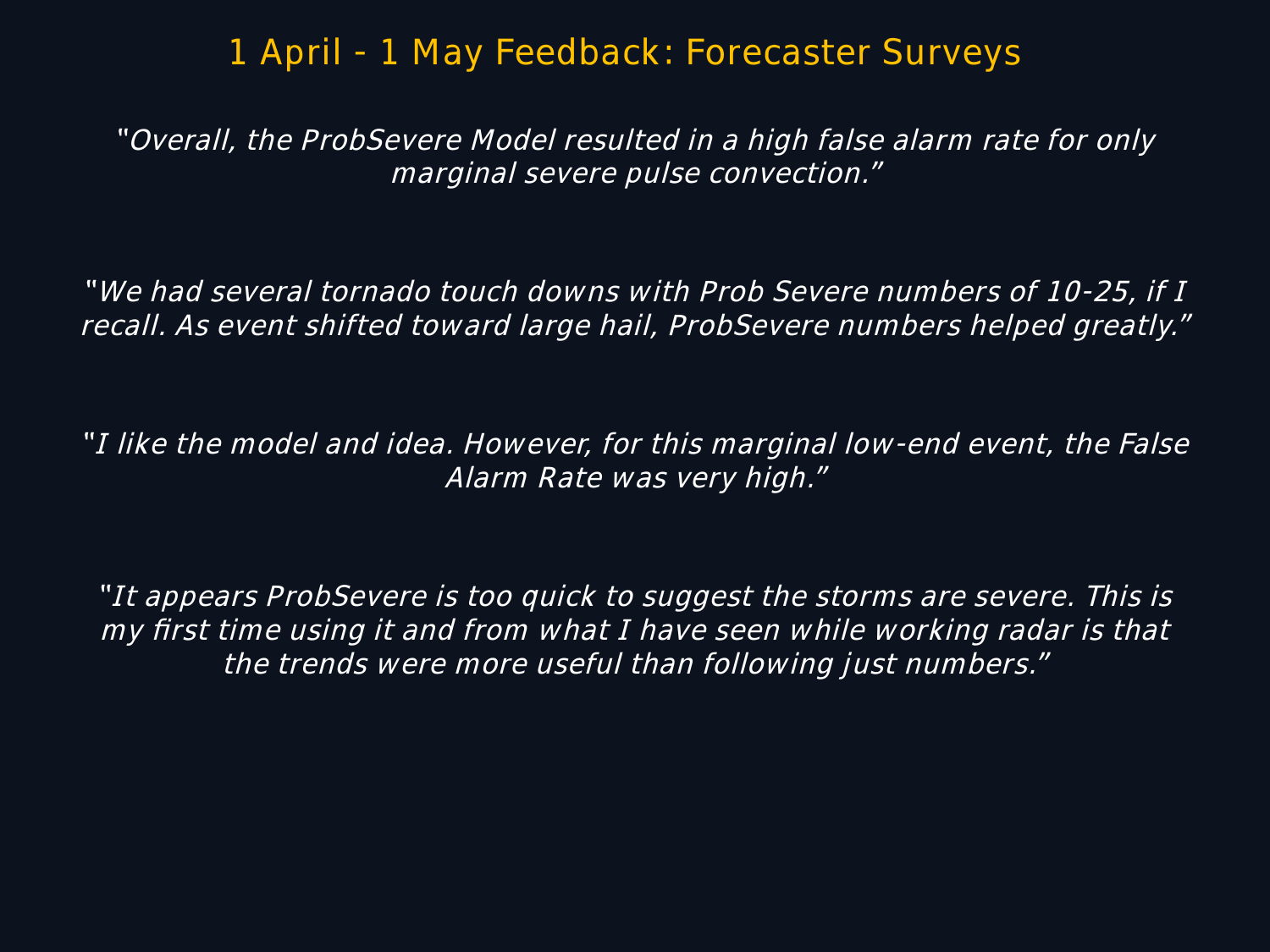

1 April - 1 May Feedback: Forecaster Surveys

“Overall, the ProbSevere Model resulted in a high false alarm rate for only marginal severe pulse convection.”

“We had several tornado touch downs with Prob Severe numbers of 10-25, if I recall. As event shifted toward large hail, ProbSevere numbers helped greatly.”

“I like the model and idea. However, for this marginal low-end event, the False Alarm Rate was very high.”

“It appears ProbSevere is too quick to suggest the storms are severe. This is my first time using it and from what I have seen while working radar is that the trends were more useful than following just numbers.”